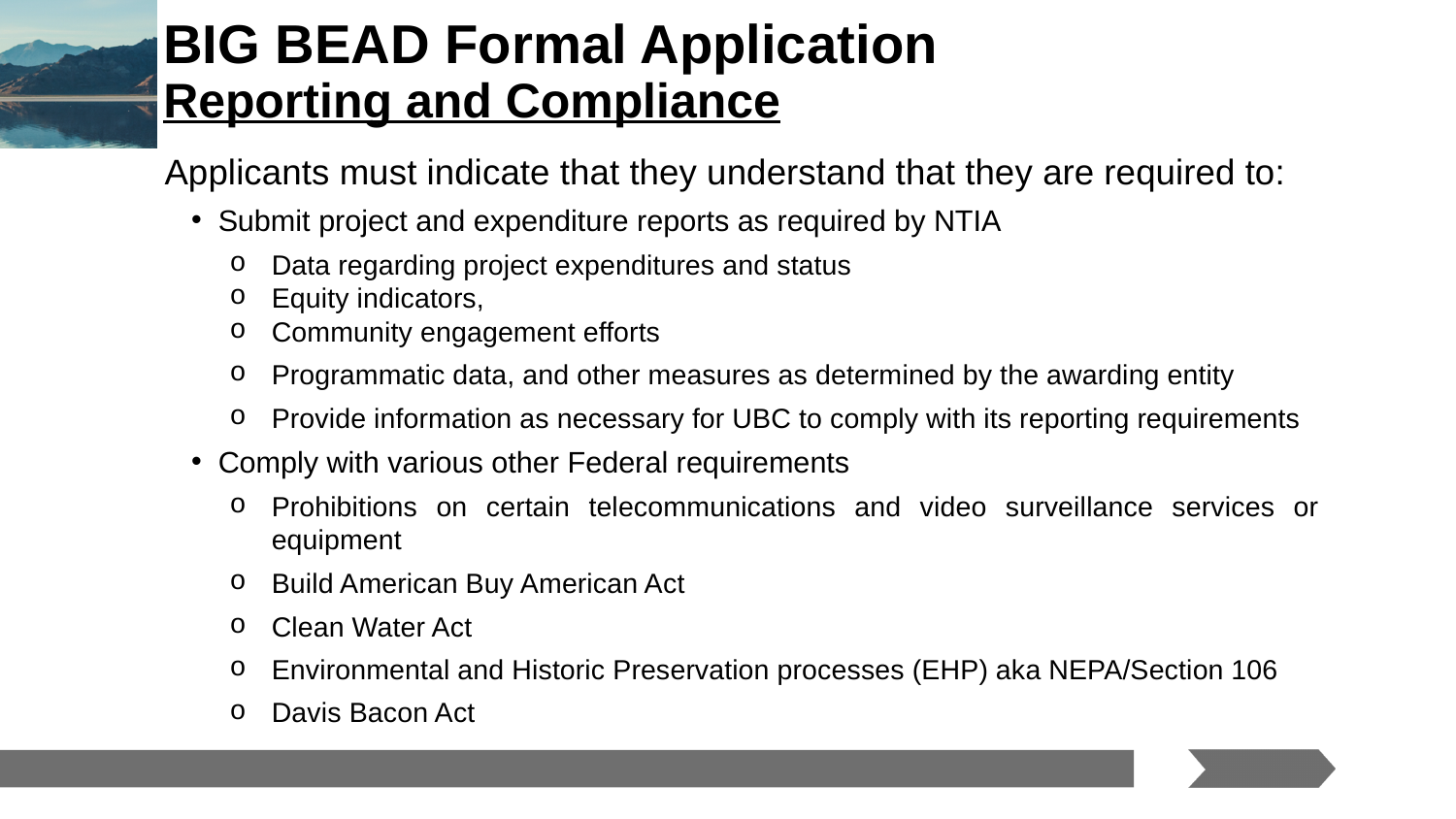

# BIG BEAD Formal Application Reporting and Compliance
Applicants must indicate that they understand that they are required to:
Submit project and expenditure reports as required by NTIA
Data regarding project expenditures and status
Equity indicators,
Community engagement efforts
Programmatic data, and other measures as determined by the awarding entity
Provide information as necessary for UBC to comply with its reporting requirements
Comply with various other Federal requirements
Prohibitions on certain telecommunications and video surveillance services or equipment
Build American Buy American Act
Clean Water Act
Environmental and Historic Preservation processes (EHP) aka NEPA/Section 106
Davis Bacon Act